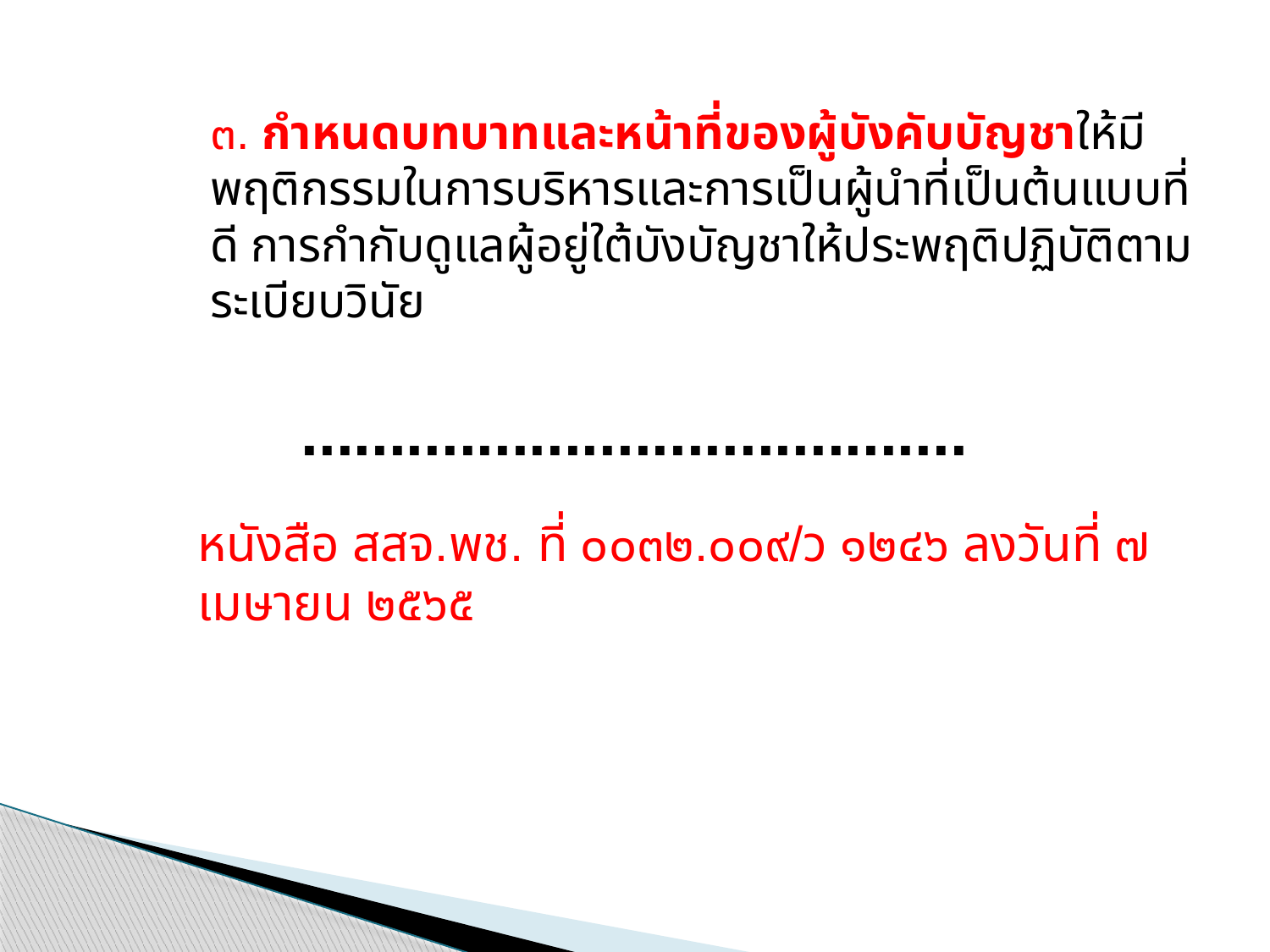

๓. กำหนดบทบาทและหน้าที่ของผู้บังคับบัญชาให้มีพฤติกรรมในการบริหารและการเป็นผู้นำที่เป็นต้นแบบที่ดี การกำกับดูแลผู้อยู่ใต้บังบัญชาให้ประพฤติปฏิบัติตามระเบียบวินัย
......................................
หนังสือ สสจ.พช. ที่ ๐๐๓๒.๐๐๙/ว ๑๒๔๖ ลงวันที่ ๗ เมษายน ๒๕๖๕